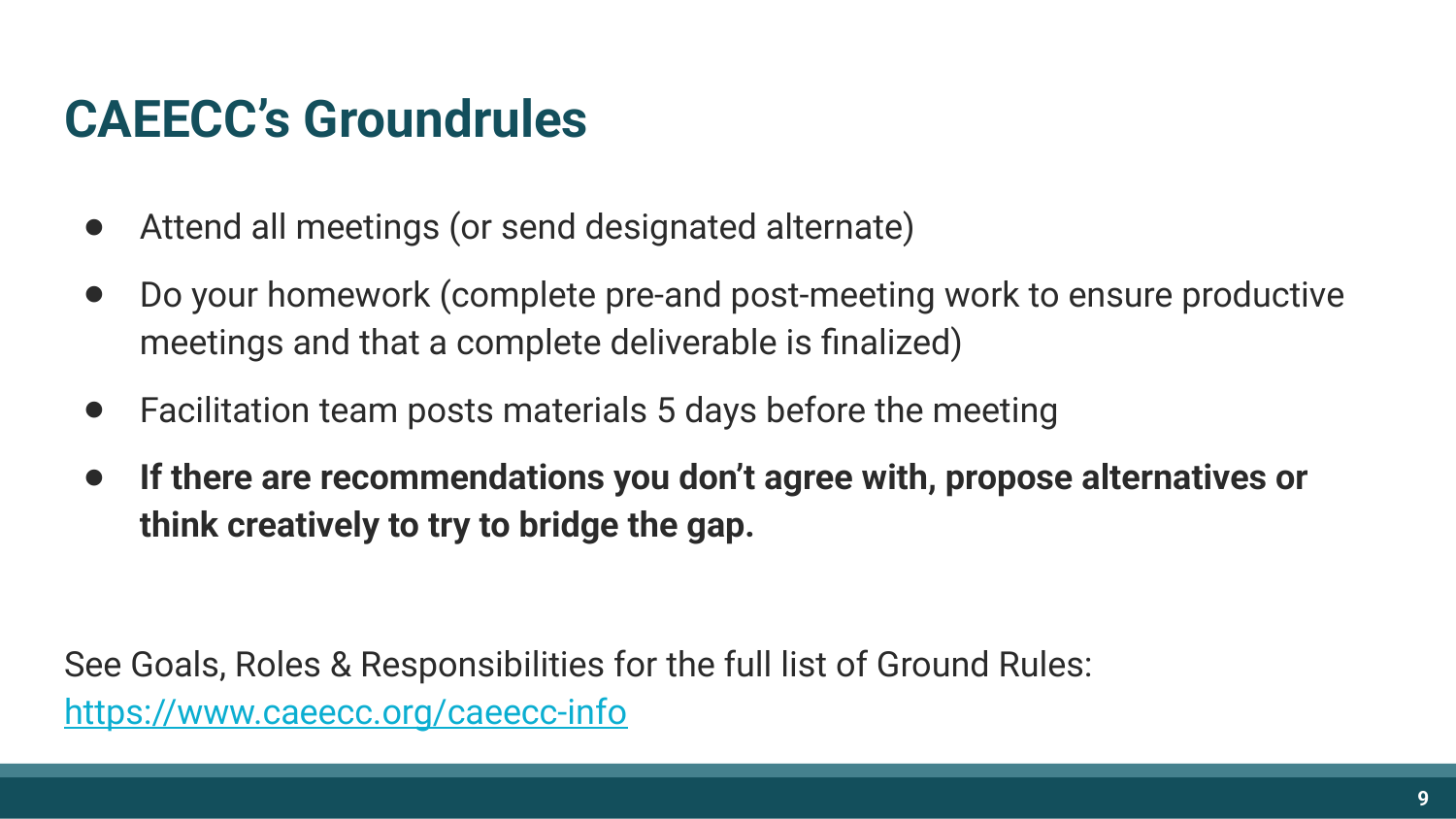

# CAEECC’s Groundrules
Attend all meetings (or send designated alternate)
Do your homework (complete pre-and post-meeting work to ensure productive meetings and that a complete deliverable is finalized)
Facilitation team posts materials 5 days before the meeting
If there are recommendations you don’t agree with, propose alternatives or think creatively to try to bridge the gap.

See Goals, Roles & Responsibilities for the full list of Ground Rules: https://www.caeecc.org/caeecc-info
9